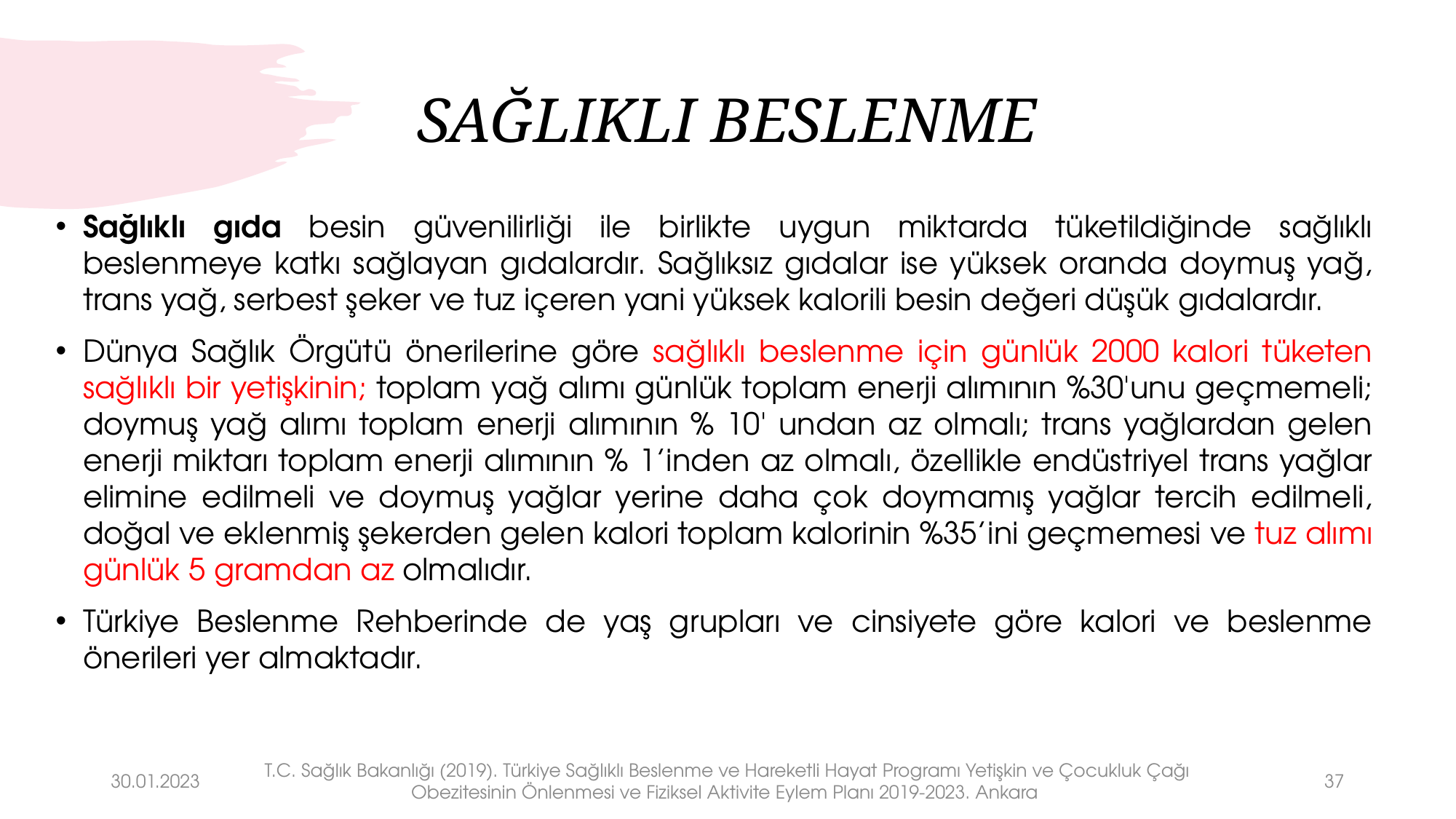

# SAĞLIKLI BESLENME
Sağlıklı gıda besin güvenilirliği ile birlikte uygun miktarda tüketildiğinde sağlıklı beslenmeye katkı sağlayan gıdalardır. Sağlıksız gıdalar ise yüksek oranda doymuş yağ, trans yağ, serbest şeker ve tuz içeren yani yüksek kalorili besin değeri düşük gıdalardır.
Dünya Sağlık Örgütü önerilerine göre sağlıklı beslenme için günlük 2000 kalori tüketen sağlıklı bir yetişkinin; toplam yağ alımı günlük toplam enerji alımının %30'unu geçmemeli; doymuş yağ alımı toplam enerji alımının % 10' undan az olmalı; trans yağlardan gelen enerji miktarı toplam enerji alımının % 1’inden az olmalı, özellikle endüstriyel trans yağlar elimine edilmeli ve doymuş yağlar yerine daha çok doymamış yağlar tercih edilmeli, doğal ve eklenmiş şekerden gelen kalori toplam kalorinin %35’ini geçmemesi ve tuz alımı günlük 5 gramdan az olmalıdır.
Türkiye Beslenme Rehberinde de yaş grupları ve cinsiyete göre kalori ve beslenme önerileri yer almaktadır.
30.01.2023
T.C. Sağlık Bakanlığı (2019). Türkiye Sağlıklı Beslenme ve Hareketli Hayat Programı Yetişkin ve Çocukluk Çağı Obezitesinin Önlenmesi ve Fiziksel Aktivite Eylem Planı 2019-2023. Ankara
37